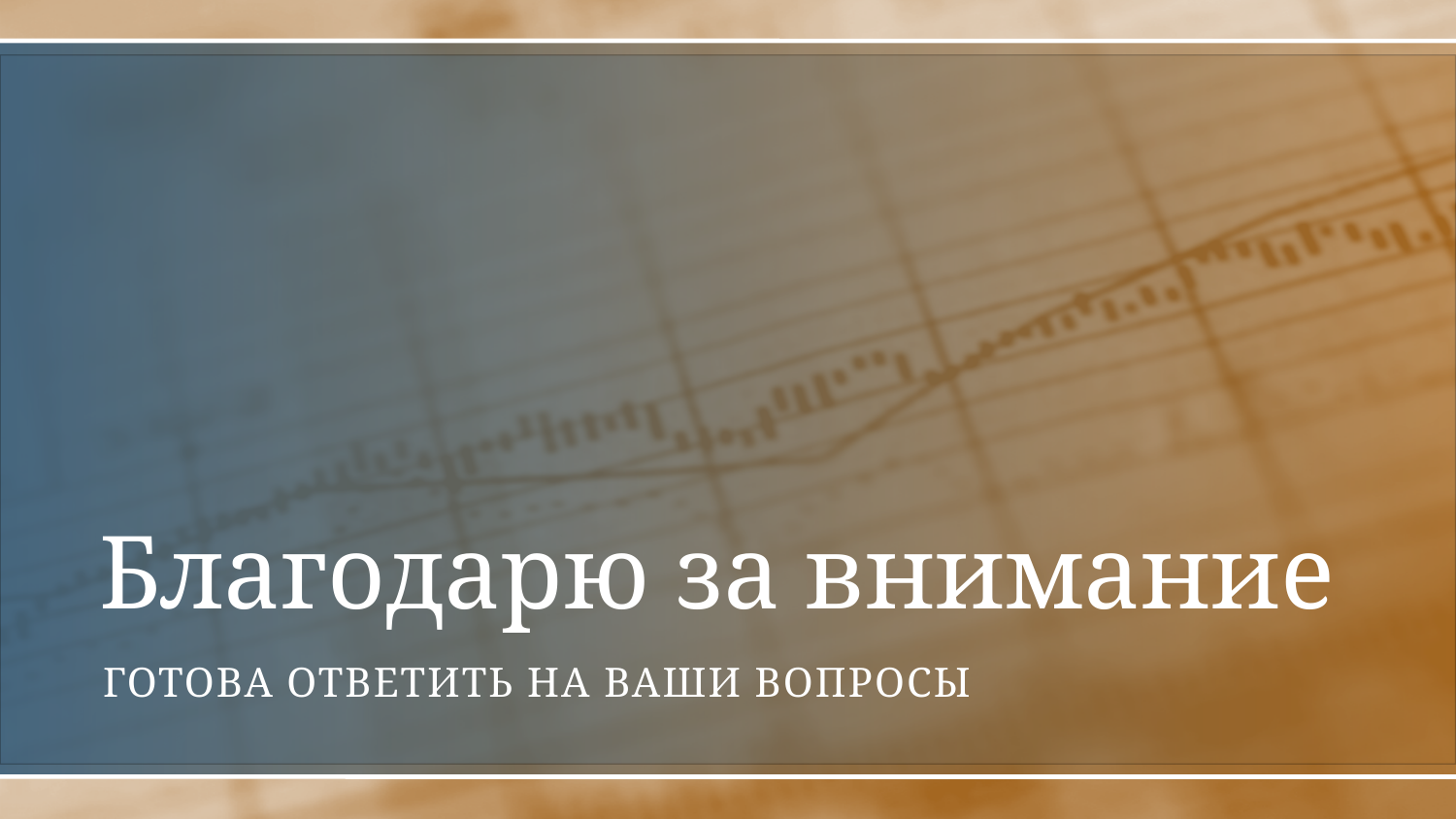

# Благодарю за внимание
Готова ответить на ваши вопросы